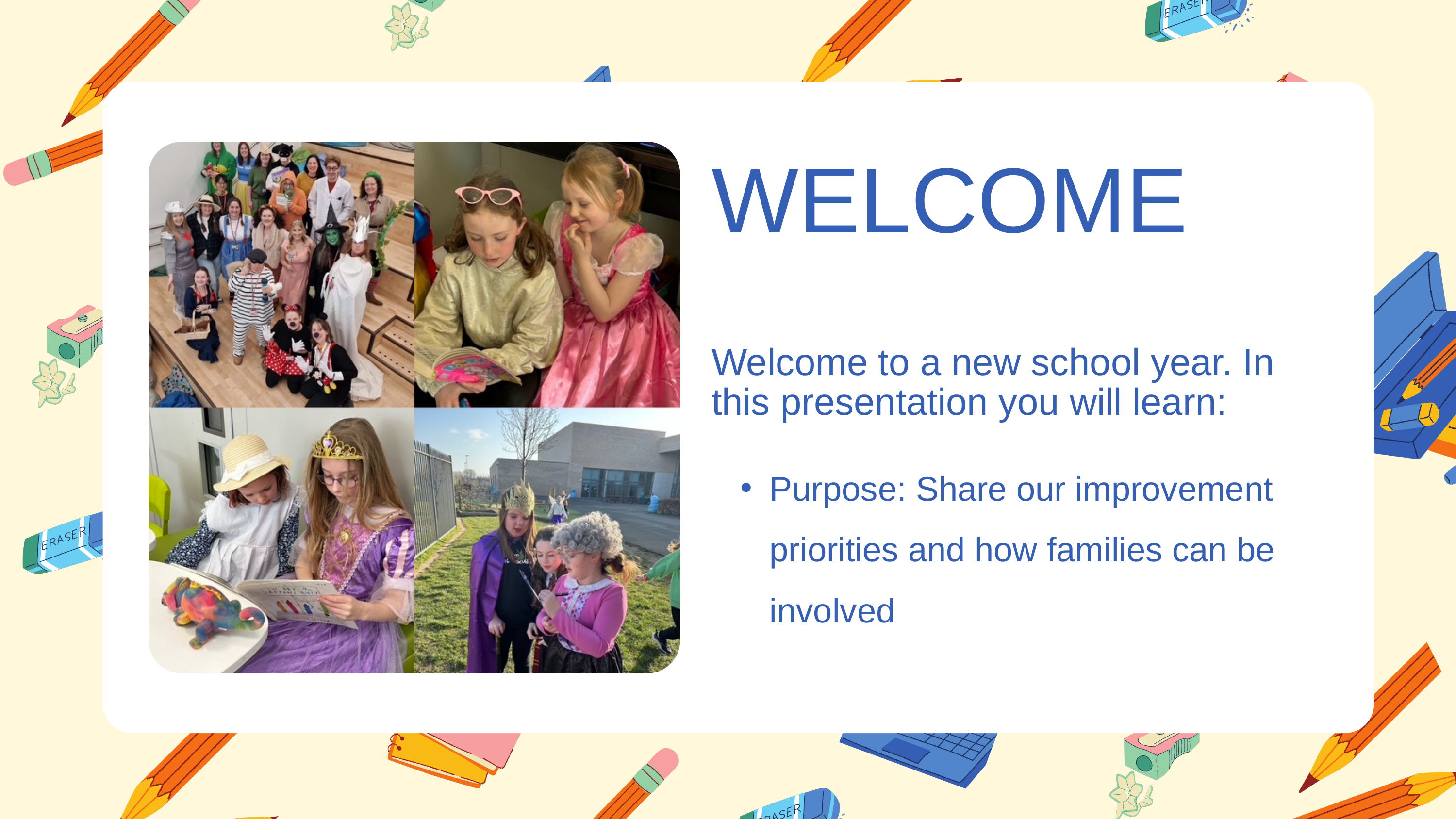

WELCOME

Welcome to a new school year. In this presentation you will learn:
Purpose: Share our improvement priorities and how families can be involved